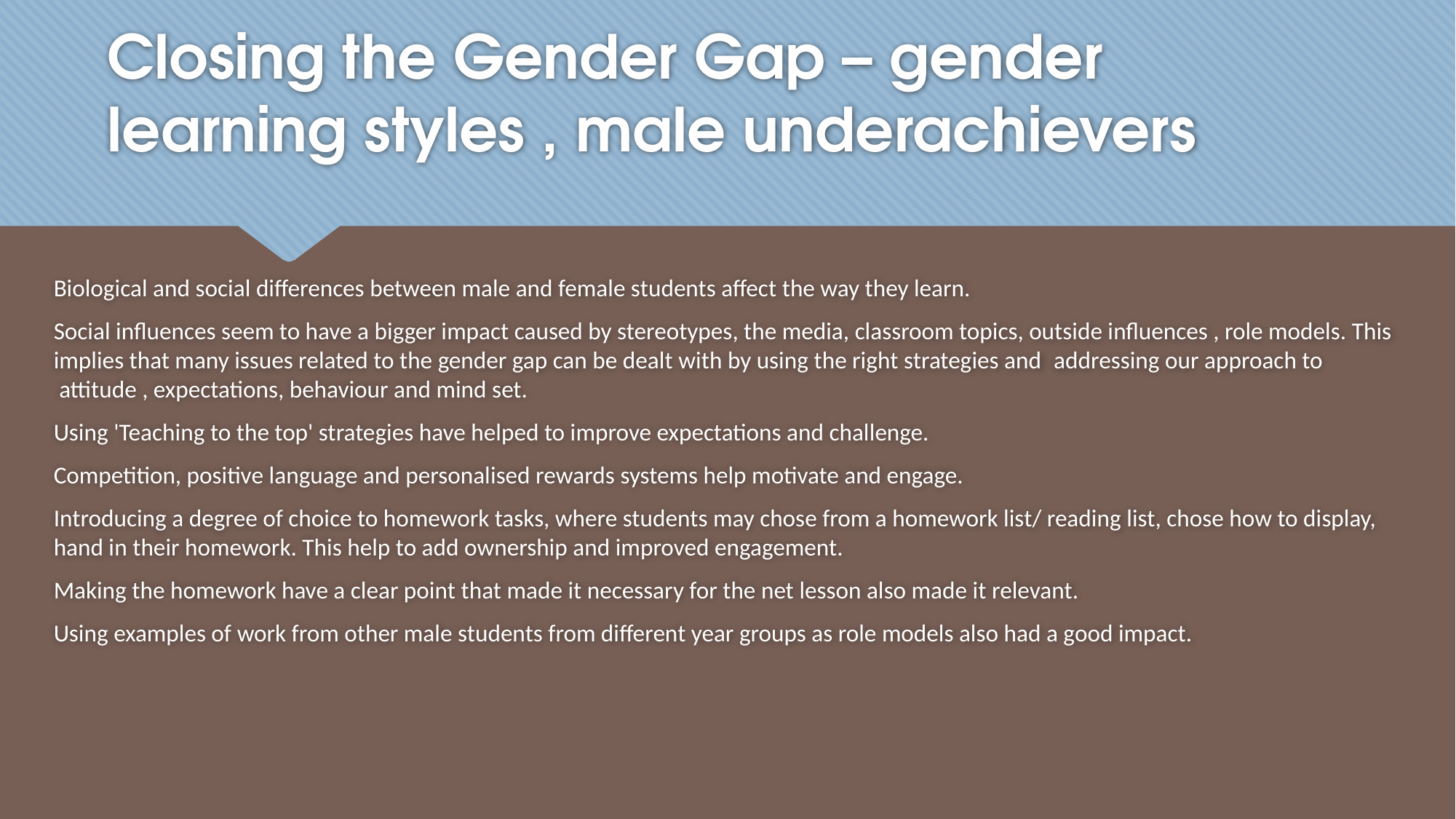

# Closing the Gender Gap – gender learning styles , male underachievers
Biological and social differences between male and female students affect the way they learn.
Social influences seem to have a bigger impact caused by stereotypes, the media, classroom topics, outside influences , role models. This implies that many issues related to the gender gap can be dealt with by using the right strategies and  addressing our approach to  attitude , expectations, behaviour and mind set.
Using 'Teaching to the top' strategies have helped to improve expectations and challenge.
Competition, positive language and personalised rewards systems help motivate and engage.
Introducing a degree of choice to homework tasks, where students may chose from a homework list/ reading list, chose how to display, hand in their homework. This help to add ownership and improved engagement.
Making the homework have a clear point that made it necessary for the net lesson also made it relevant.
Using examples of work from other male students from different year groups as role models also had a good impact.